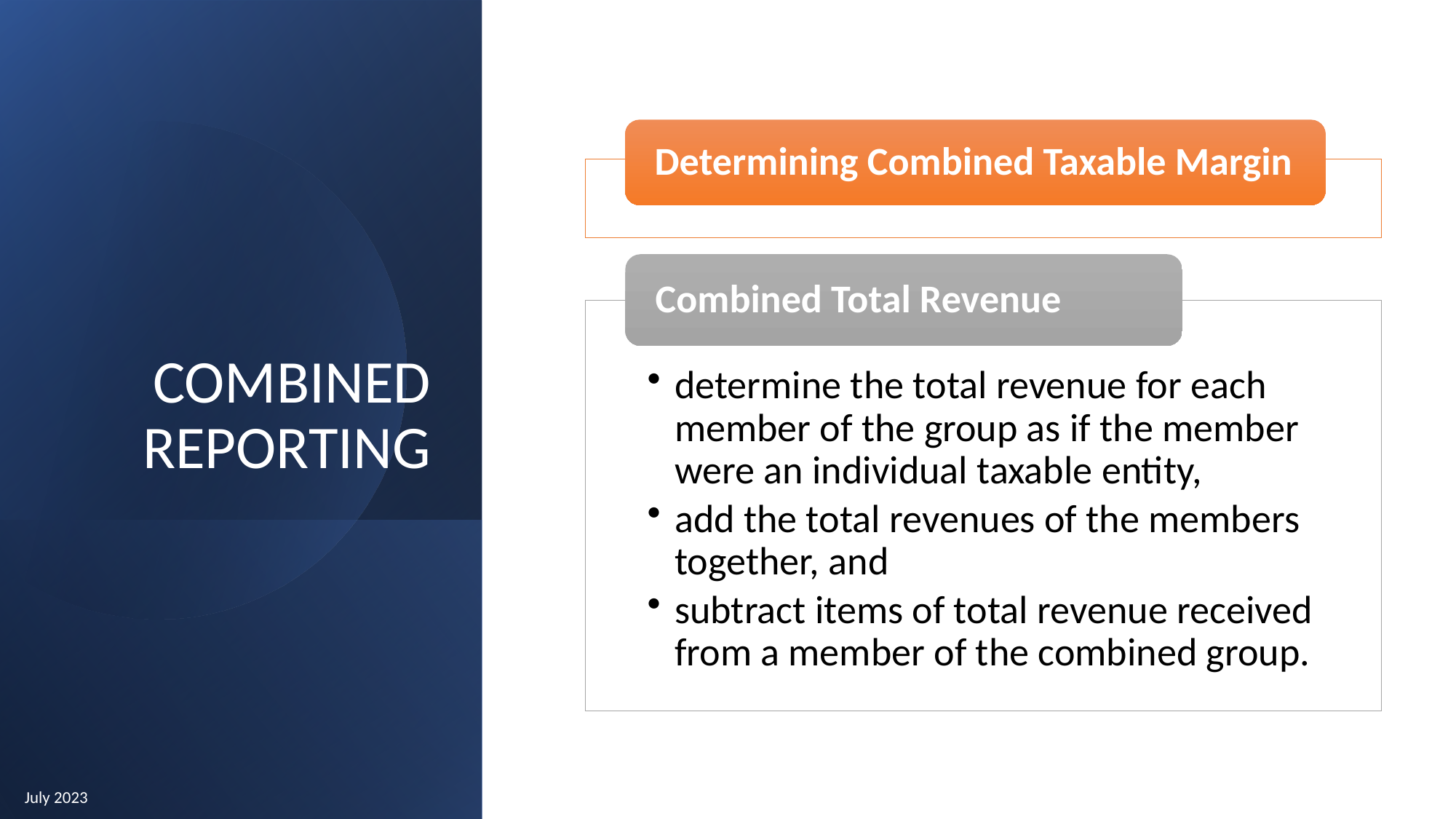

Determining Combined Taxable Margin
determine the total revenue for each member of the group as if the member were an individual taxable entity,
add the total revenues of the members together, and
subtract items of total revenue received from a member of the combined group.
Combined Total Revenue

# COMBINED REPORTING

July 2023